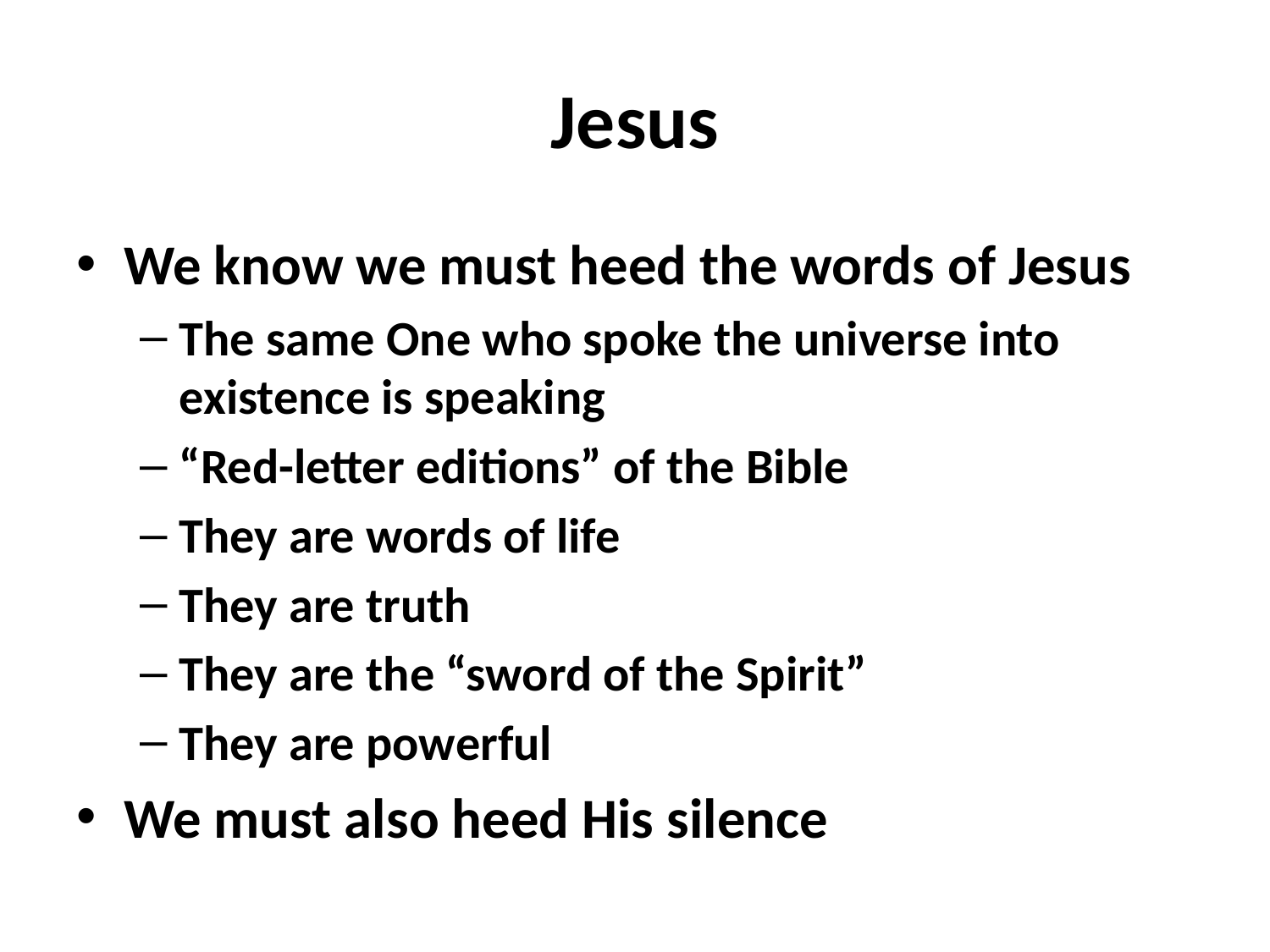

# Jesus
We know we must heed the words of Jesus
The same One who spoke the universe into existence is speaking
“Red-letter editions” of the Bible
They are words of life
They are truth
They are the “sword of the Spirit”
They are powerful
We must also heed His silence